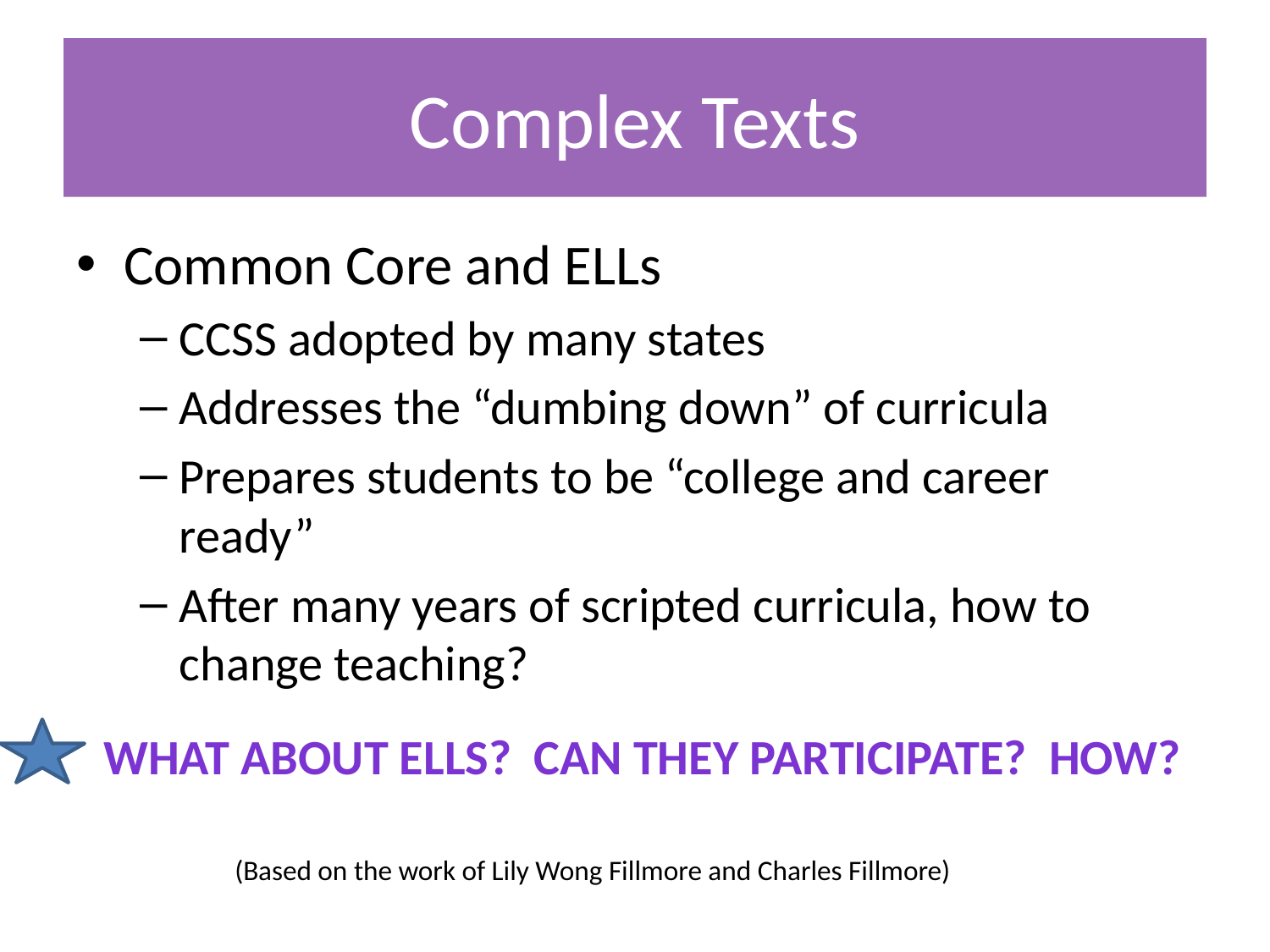

# Complex Texts
Common Core and ELLs
CCSS adopted by many states
Addresses the “dumbing down” of curricula
Prepares students to be “college and career ready”
After many years of scripted curricula, how to change teaching?

What about ELLs?  Can they participate?  How?
(Based on the work of Lily Wong Fillmore and Charles Fillmore)